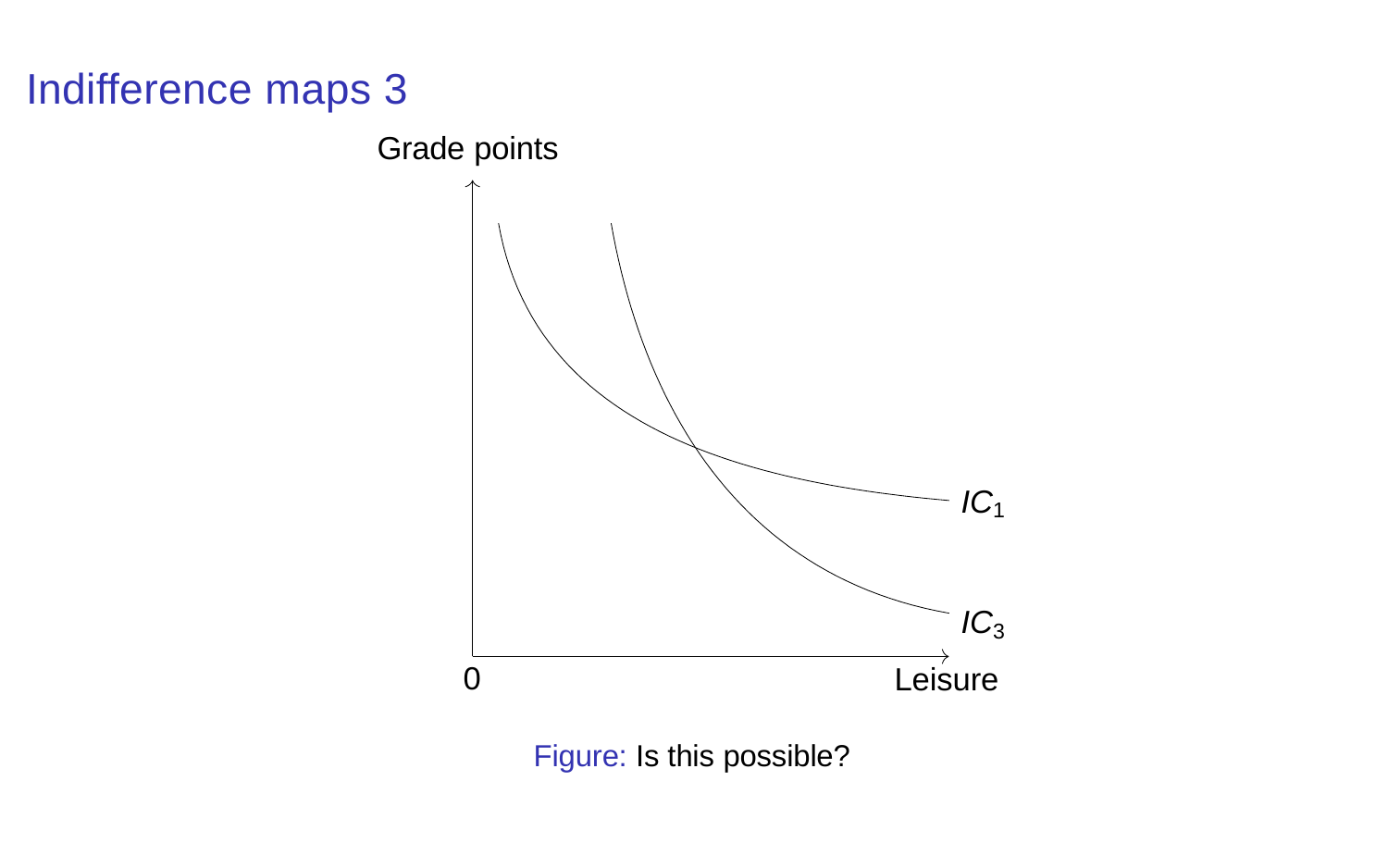

# Indifference maps 3
Grade points

IC1

IC3

0
Leisure
Figure: Is this possible?